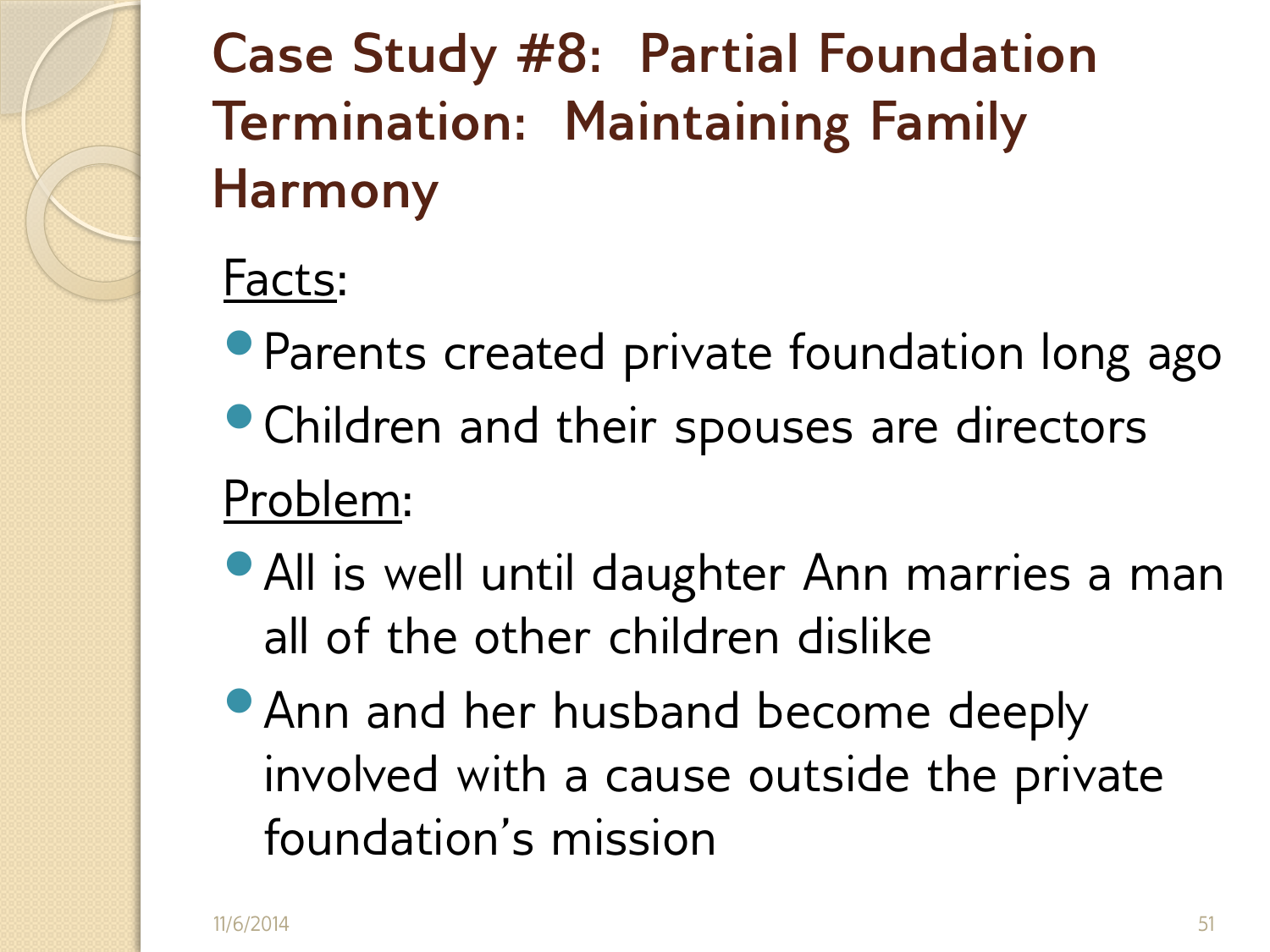

# Case Study #8:  Partial Foundation Termination:  Maintaining Family Harmony
Facts:
Parents created private foundation long ago
Children and their spouses are directors
Problem:
All is well until daughter Ann marries a man all of the other children dislike
Ann and her husband become deeply involved with a cause outside the private foundation’s mission
11/6/2014
51